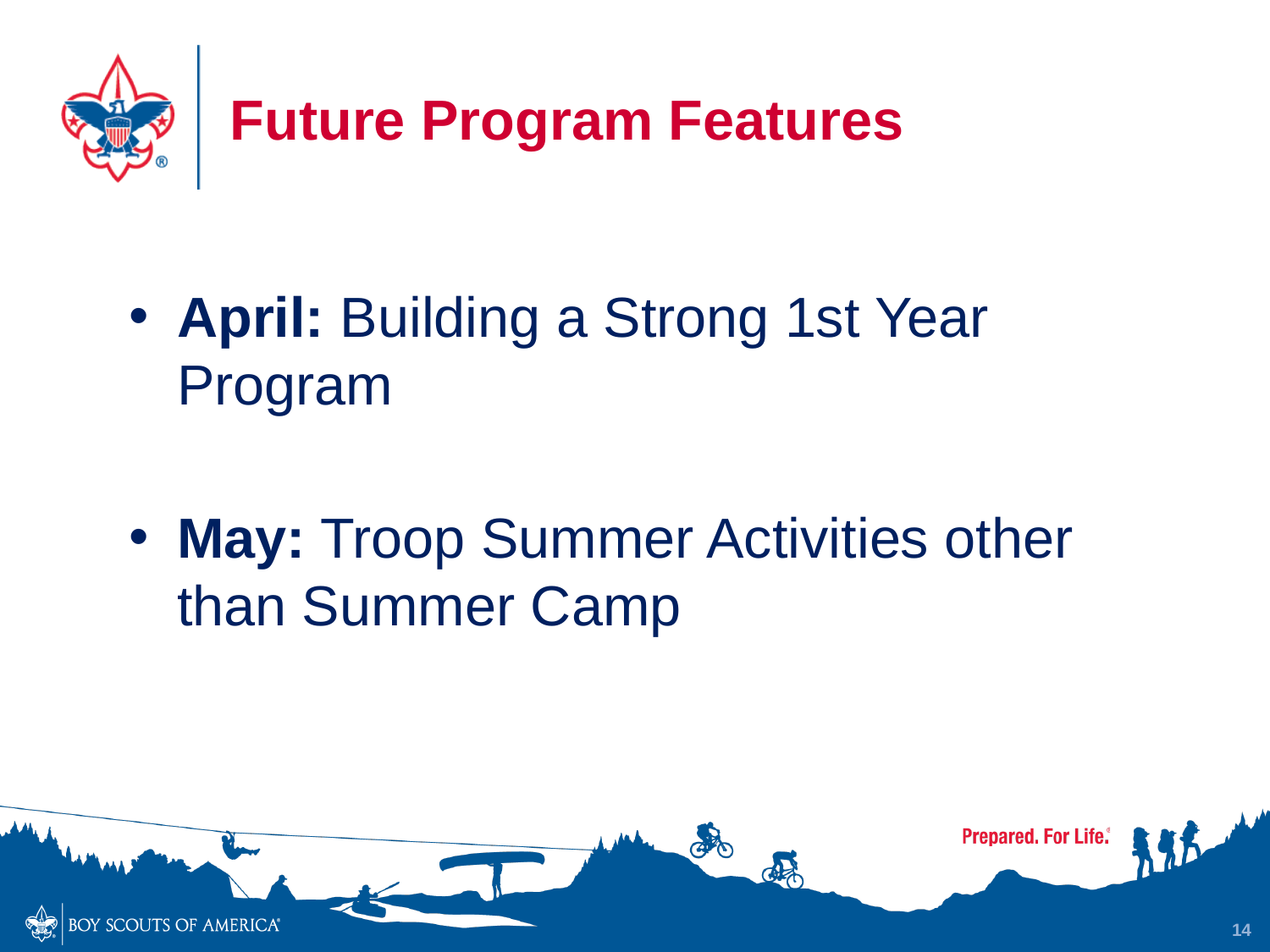

Future Program Features
April: Building a Strong 1st Year Program

May: Troop Summer Activities other than Summer Camp
14